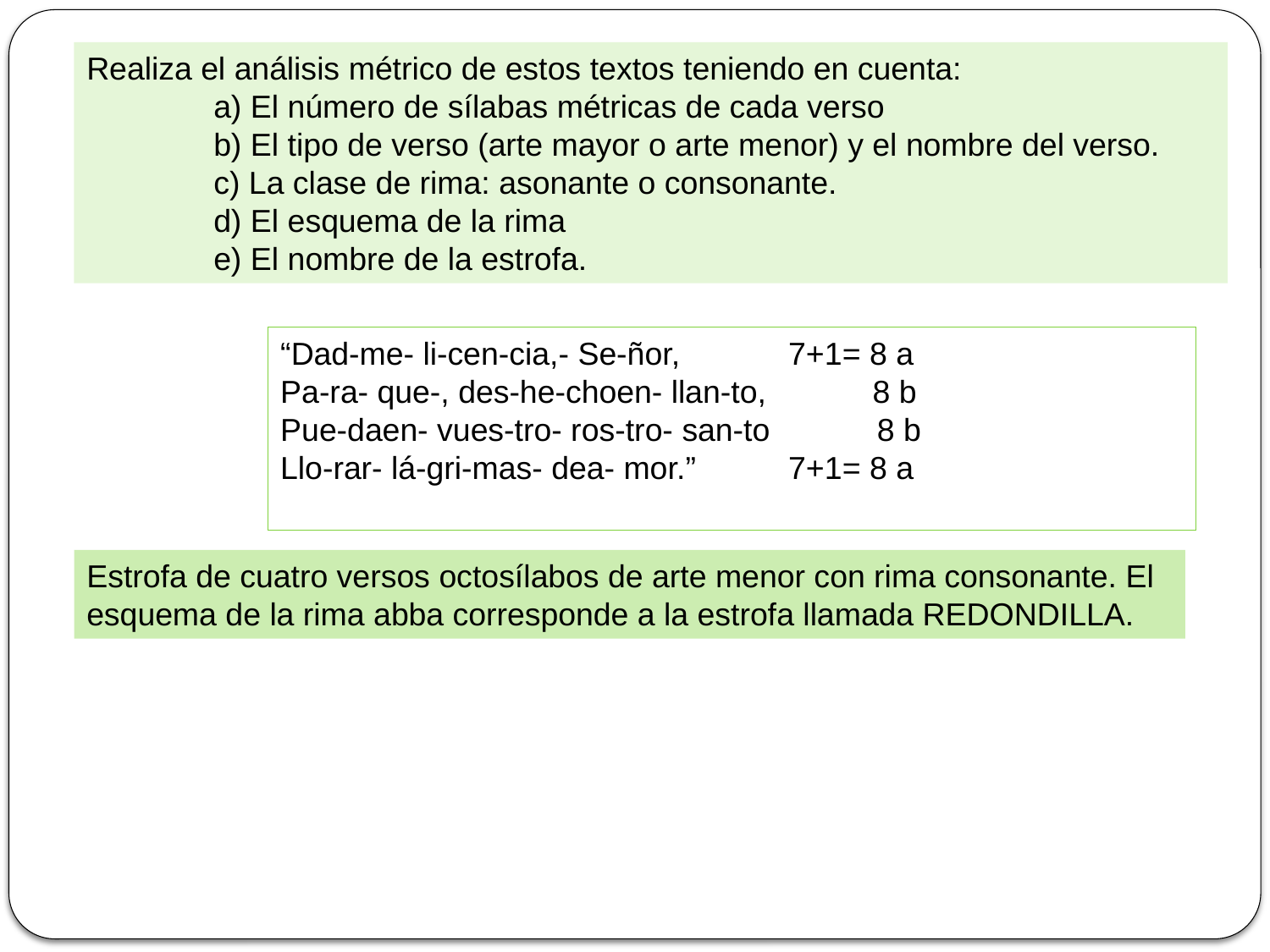

Realiza el análisis métrico de estos textos teniendo en cuenta:
	a) El número de sílabas métricas de cada verso
	b) El tipo de verso (arte mayor o arte menor) y el nombre del verso.
	c) La clase de rima: asonante o consonante.
	d) El esquema de la rima
	e) El nombre de la estrofa.
“Dad-me- li-cen-cia,- Se-ñor,	7+1= 8 a
Pa-ra- que-, des-he-choen- llan-to,            8 b
Pue-daen- vues-tro- ros-tro- san-to	          8 b
Llo-rar- lá-gri-mas- dea- mor.”	7+1= 8 a

Estrofa de cuatro versos octosílabos de arte menor con rima consonante. El esquema de la rima abba corresponde a la estrofa llamada REDONDILLA.